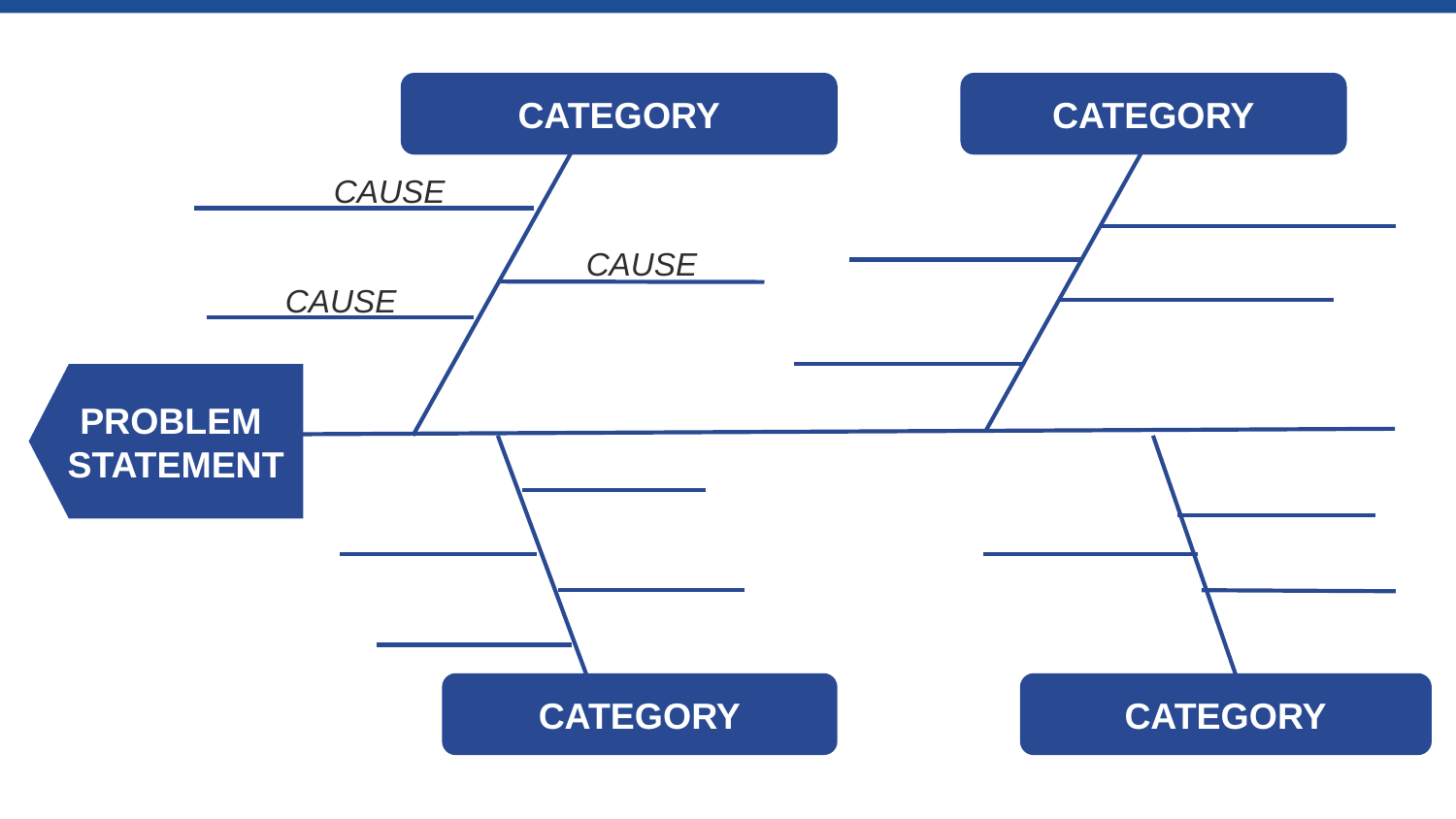

CATEGORY
CATEGORY
CATEGORY
CATEGORY
CAUSE
CAUSE
CAUSE
PROBLEM
STATEMENT